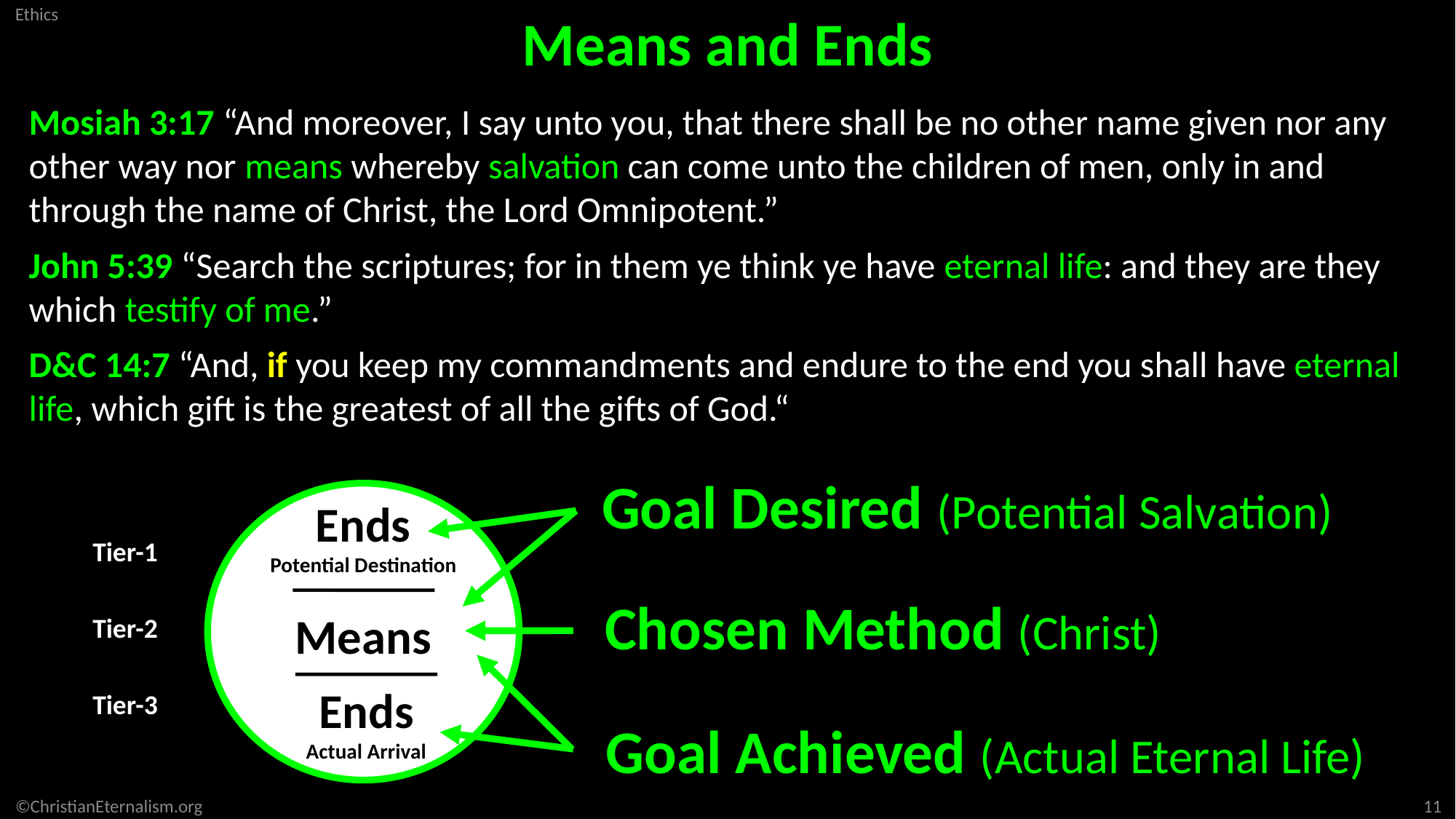

Means and Ends
Mosiah 3:17 “And moreover, I say unto you, that there shall be no other name given nor any other way nor means whereby salvation can come unto the children of men, only in and through the name of Christ, the Lord Omnipotent.”
John 5:39 “Search the scriptures; for in them ye think ye have eternal life: and they are they which testify of me.”
D&C 14:7 “And, if you keep my commandments and endure to the end you shall have eternal life, which gift is the greatest of all the gifts of God.“
Goal Desired (Potential Salvation)

Tier-1

Tier-2

Tier-3

Ends
Potential Destination
Means
Ends
Actual Arrival

Chosen Method (Christ)
Goal Achieved (Actual Eternal Life)
11
©ChristianEternalism.org